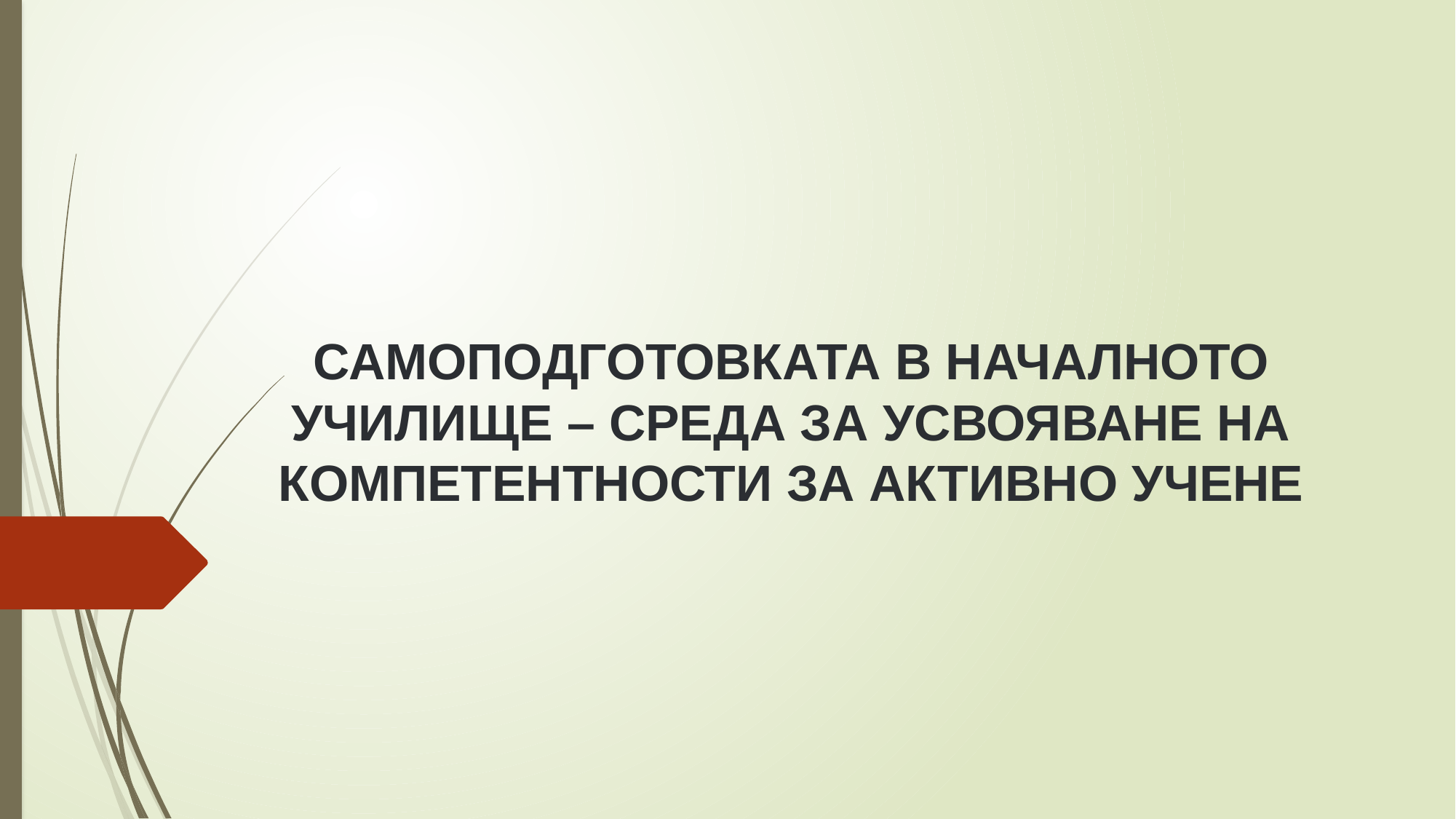

# САМОПОДГОТОВКАТА В НАЧАЛНОТО УЧИЛИЩЕ – СРЕДА ЗА УСВОЯВАНЕ НА КОМПЕТЕНТНОСТИ ЗА АКТИВНО УЧЕНЕ